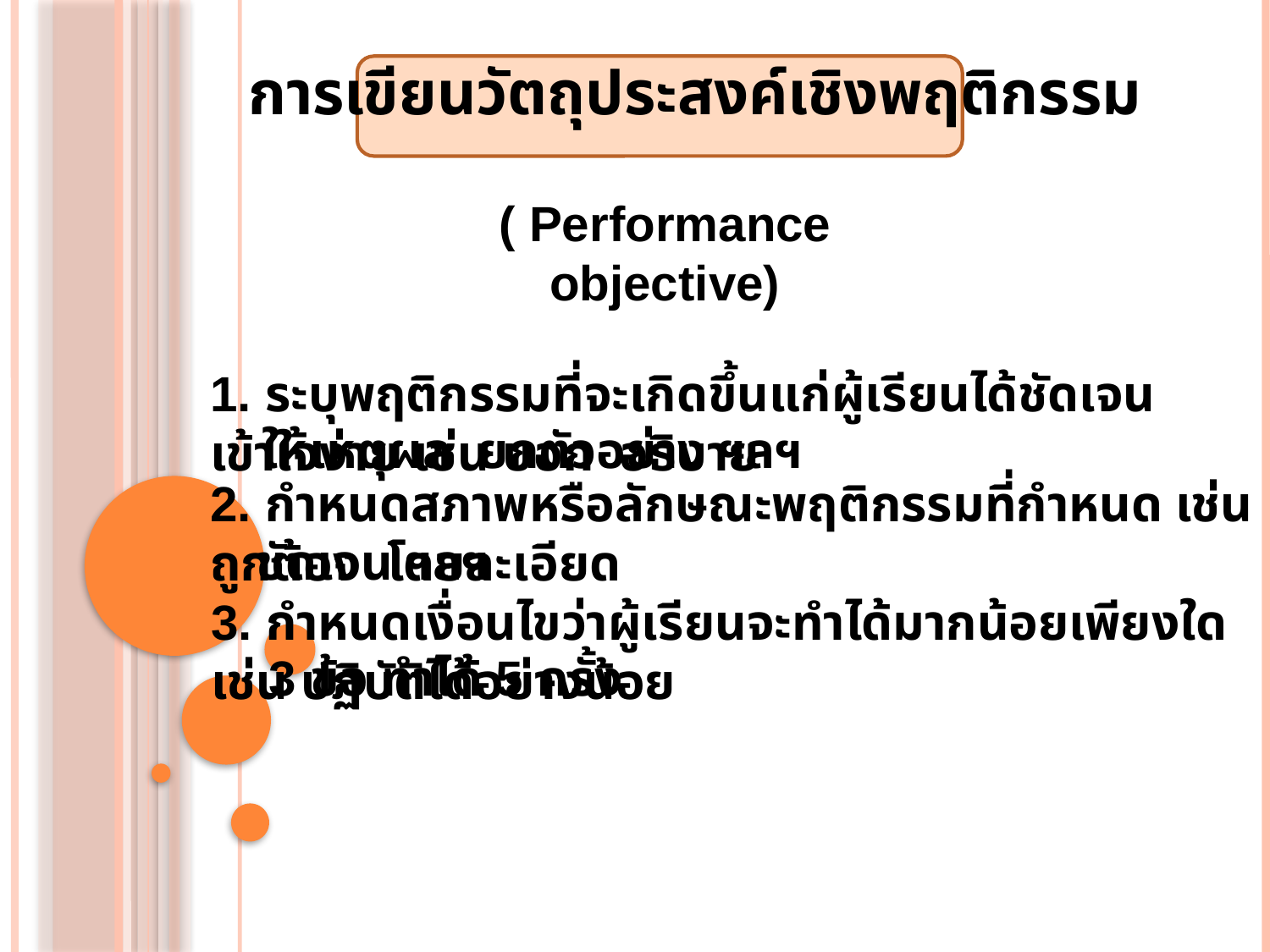

# การเขียนวัตถุประสงค์เชิงพฤติกรรม

( Performance objective)
1. ระบุพฤติกรรมที่จะเกิดขึ้นแก่ผู้เรียนได้ชัดเจน เข้าใจง่าย เช่น บอก  อธิบาย
    ให้เหตุผล  ยกตัวอย่าง ฯลฯ
2. กำหนดสภาพหรือลักษณะพฤติกรรมที่กำหนด เช่น ถูกต้อง  โดยละเอียด
3. กำหนดเงื่อนไขว่าผู้เรียนจะทำได้มากน้อยเพียงใด เช่น ปฏิบัติได้อย่างน้อย
     3 ข้อ ทำได้ 5 ครั้ง
    ชัดเจน ฯลฯ